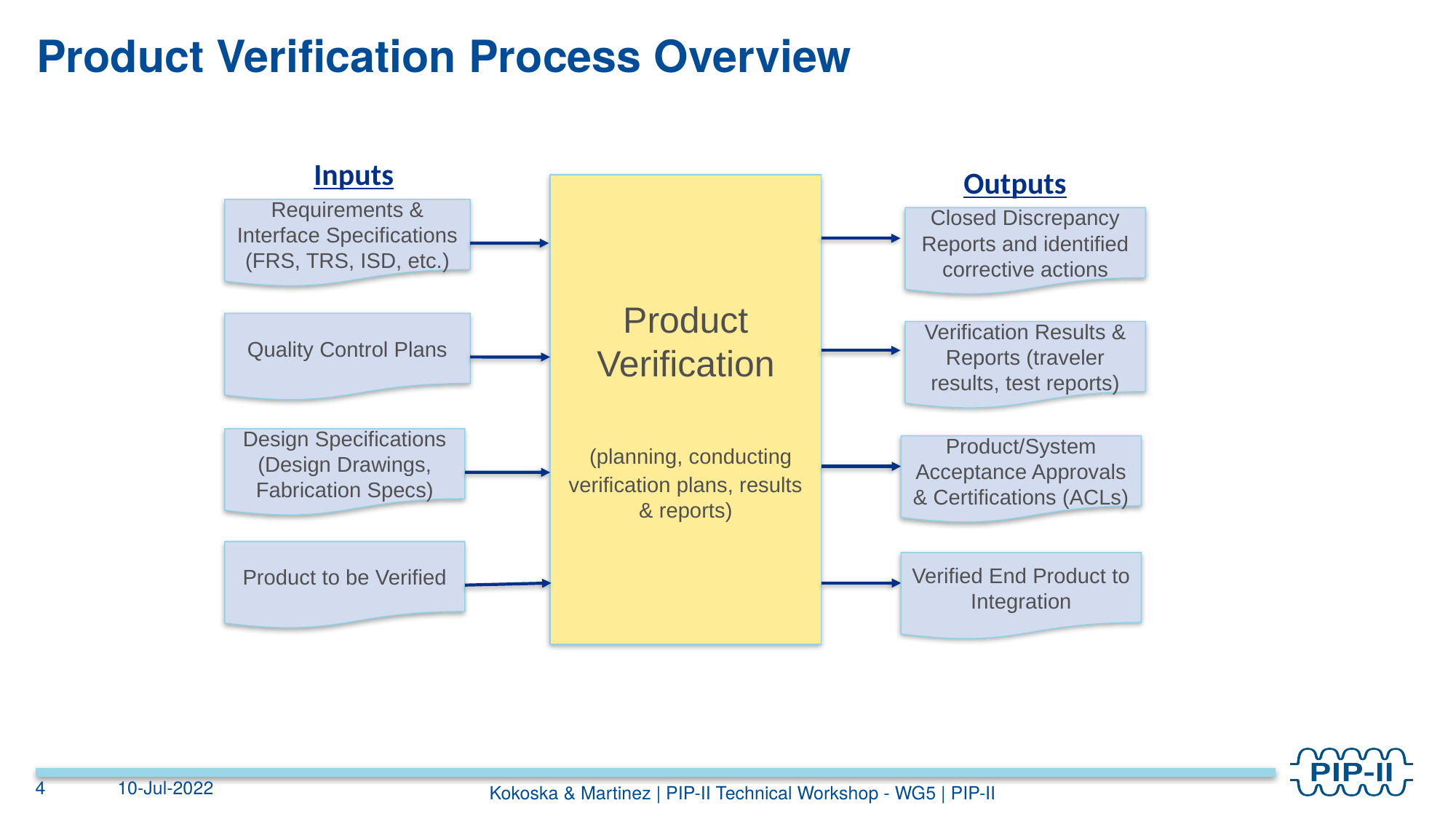

# Product Verification Process Overview
Inputs
Outputs
Product Verification

 (planning, conducting verification plans, results & reports)
Requirements & Interface Specifications (FRS, TRS, ISD, etc.)
Closed Discrepancy Reports and identified corrective actions
Quality Control Plans
Verification Results & Reports (traveler results, test reports)
Design Specifications (Design Drawings, Fabrication Specs)
Product/System Acceptance Approvals & Certifications (ACLs)
Product to be Verified
Verified End Product to Integration
4
10-Jul-2022
Kokoska & Martinez | PIP-II Technical Workshop - WG5 | PIP-II